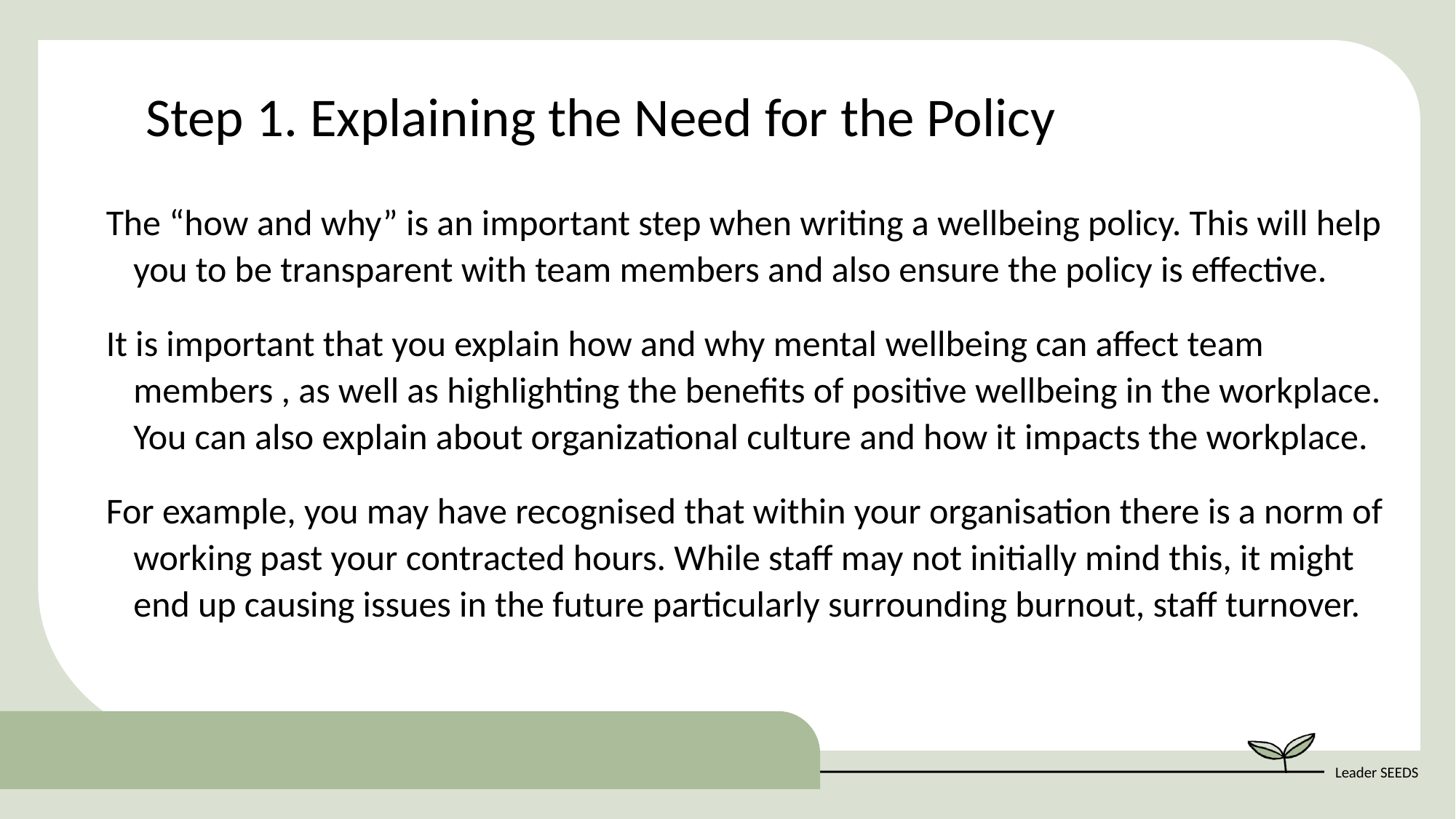

Step 1. Explaining the Need for the Policy

The “how and why” is an important step when writing a wellbeing policy. This will help you to be transparent with team members and also ensure the policy is effective.
It is important that you explain how and why mental wellbeing can affect team members , as well as highlighting the benefits of positive wellbeing in the workplace. You can also explain about organizational culture and how it impacts the workplace.
For example, you may have recognised that within your organisation there is a norm of working past your contracted hours. While staff may not initially mind this, it might end up causing issues in the future particularly surrounding burnout, staff turnover.